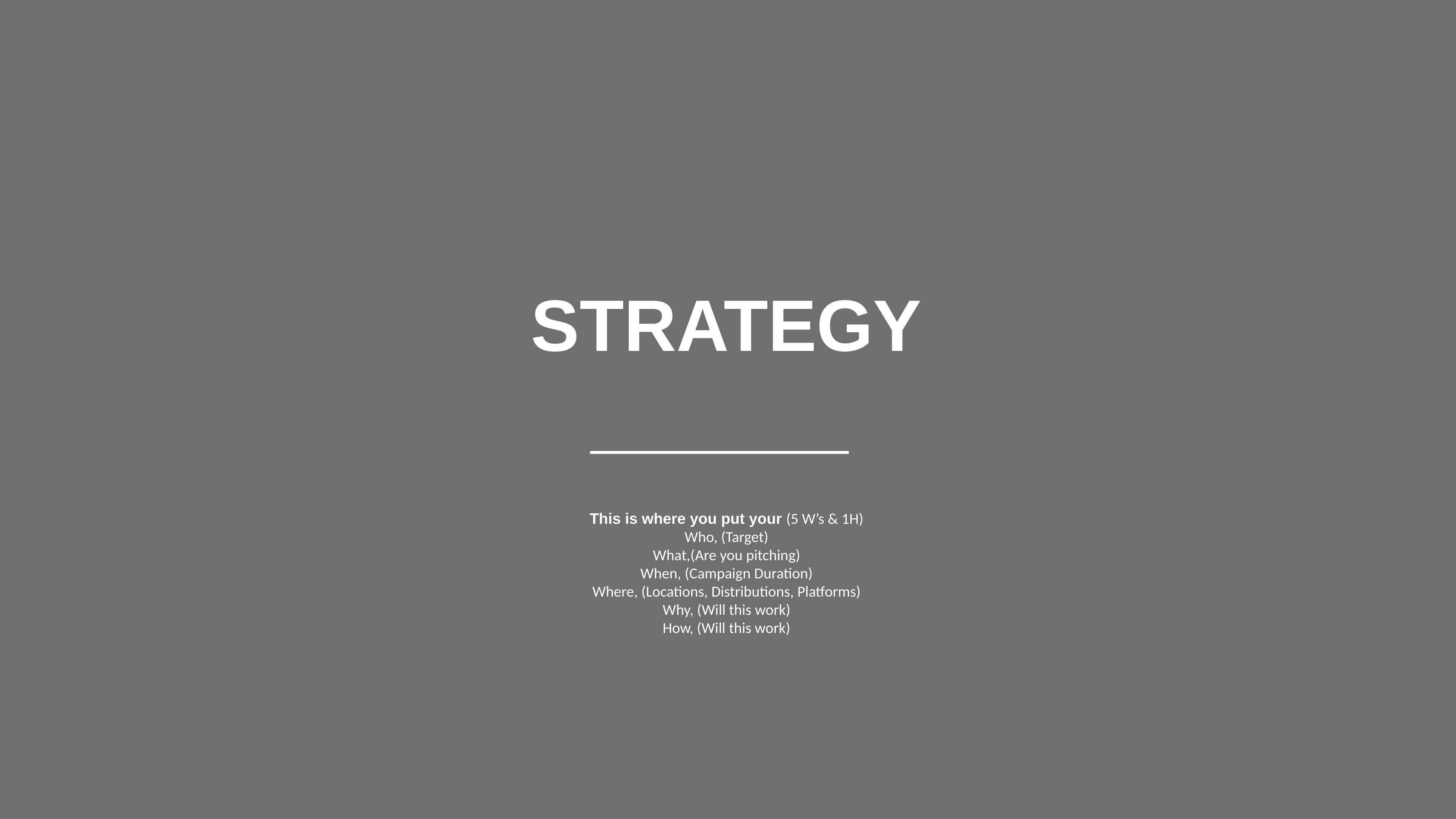

STRATEGY
This is where you put your (5 W’s & 1H)
Who, (Target)
What,(Are you pitching)
When, (Campaign Duration)
Where, (Locations, Distributions, Platforms)
Why, (Will this work)
How, (Will this work)